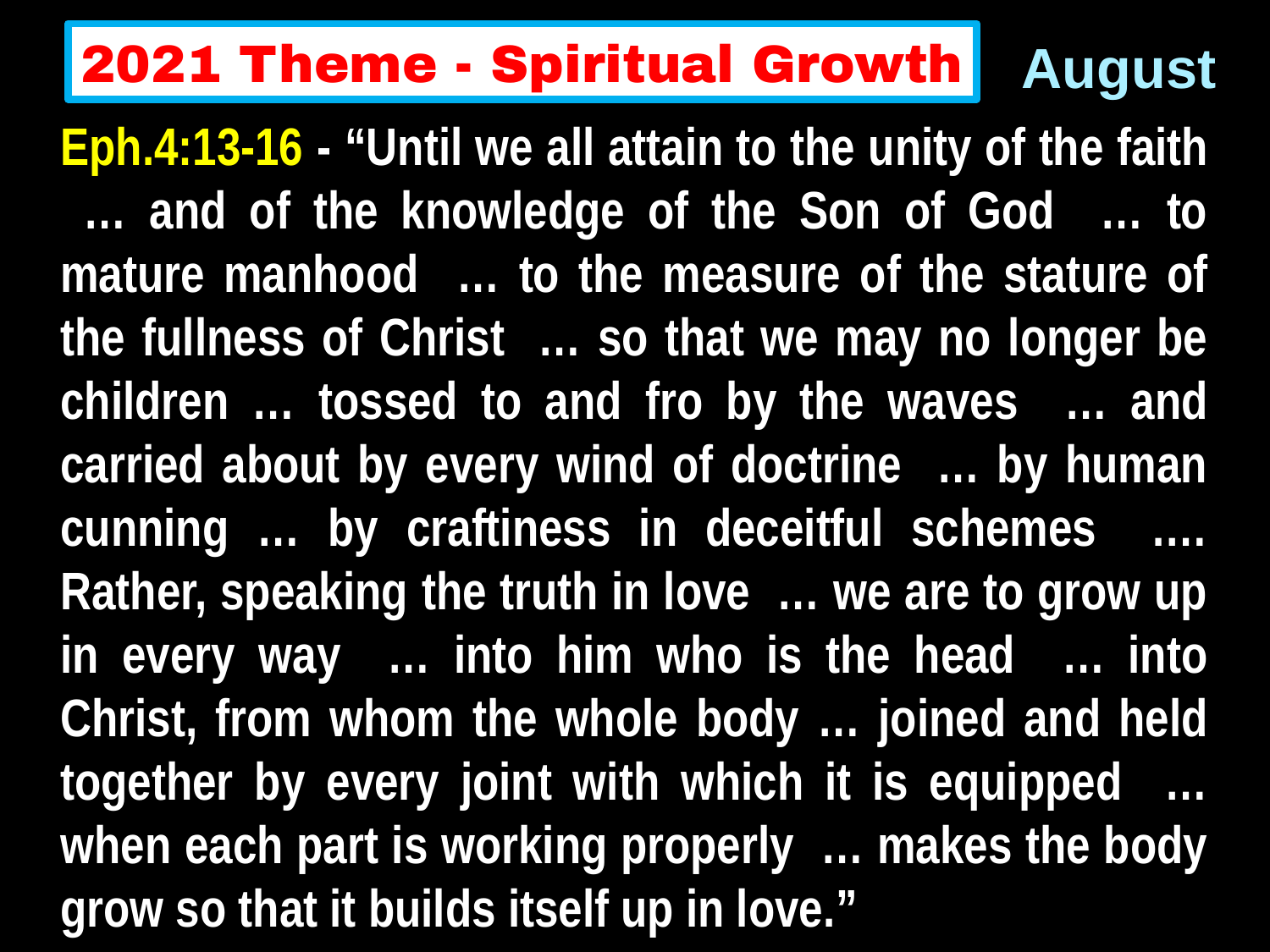

2021 Theme - Spiritual Growth
August
Eph.4:13-16 - “Until we all attain to the unity of the faith  … and of the knowledge of the Son of God  … to mature manhood  … to the measure of the stature of the fullness of Christ  … so that we may no longer be children … tossed to and fro by the waves  … and carried about by every wind of doctrine  … by human cunning … by craftiness in deceitful schemes  .… Rather, speaking the truth in love  … we are to grow up in every way  … into him who is the head  … into Christ, from whom the whole body … joined and held together by every joint with which it is equipped  … when each part is working properly  … makes the body grow so that it builds itself up in love.”